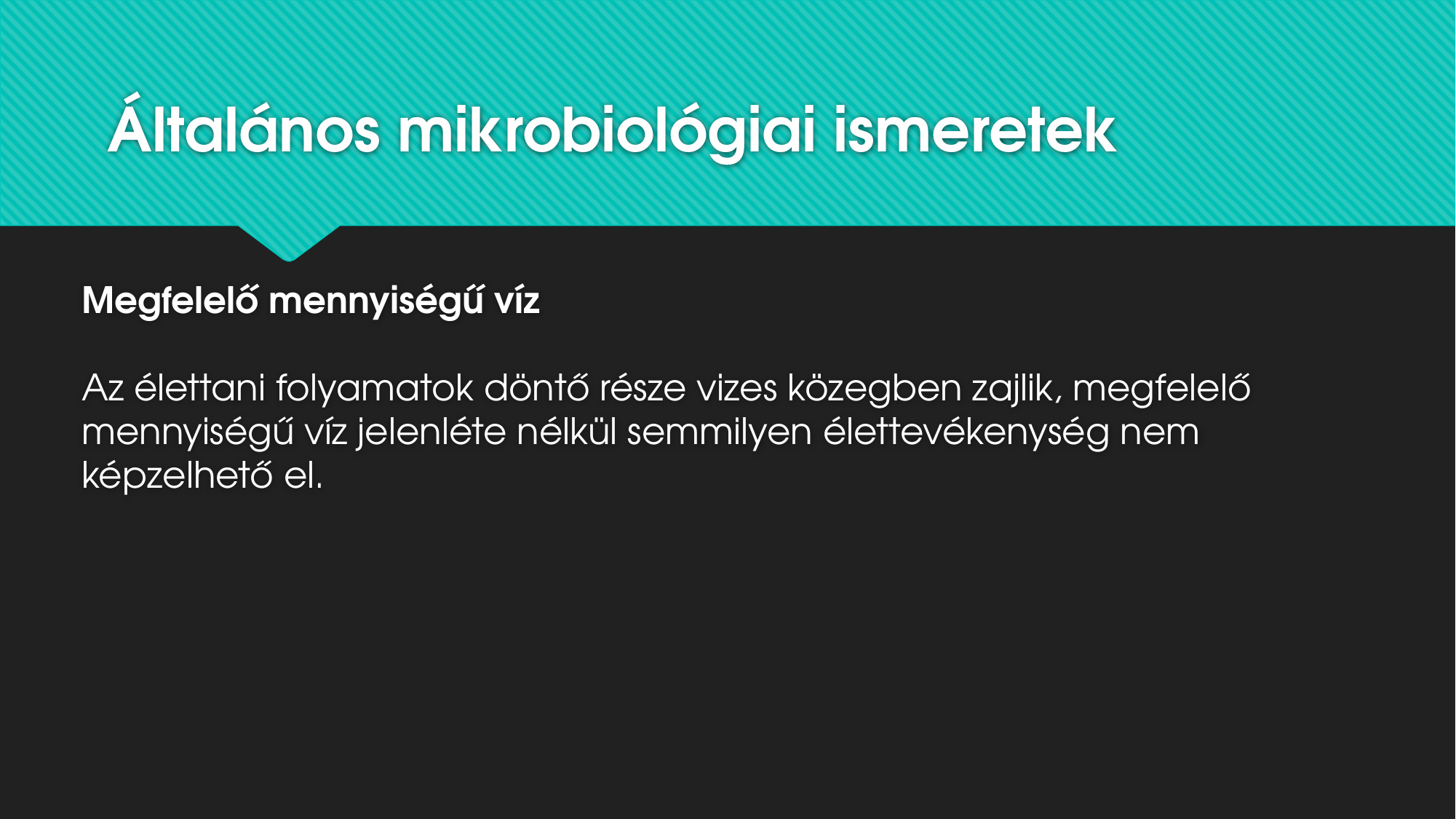

# Általános mikrobiológiai ismeretek
Megfelelő mennyiségű víz
Az élettani folyamatok döntő része vizes közegben zajlik, megfelelő mennyiségű víz jelenléte nélkül semmilyen élettevékenység nem képzelhető el.